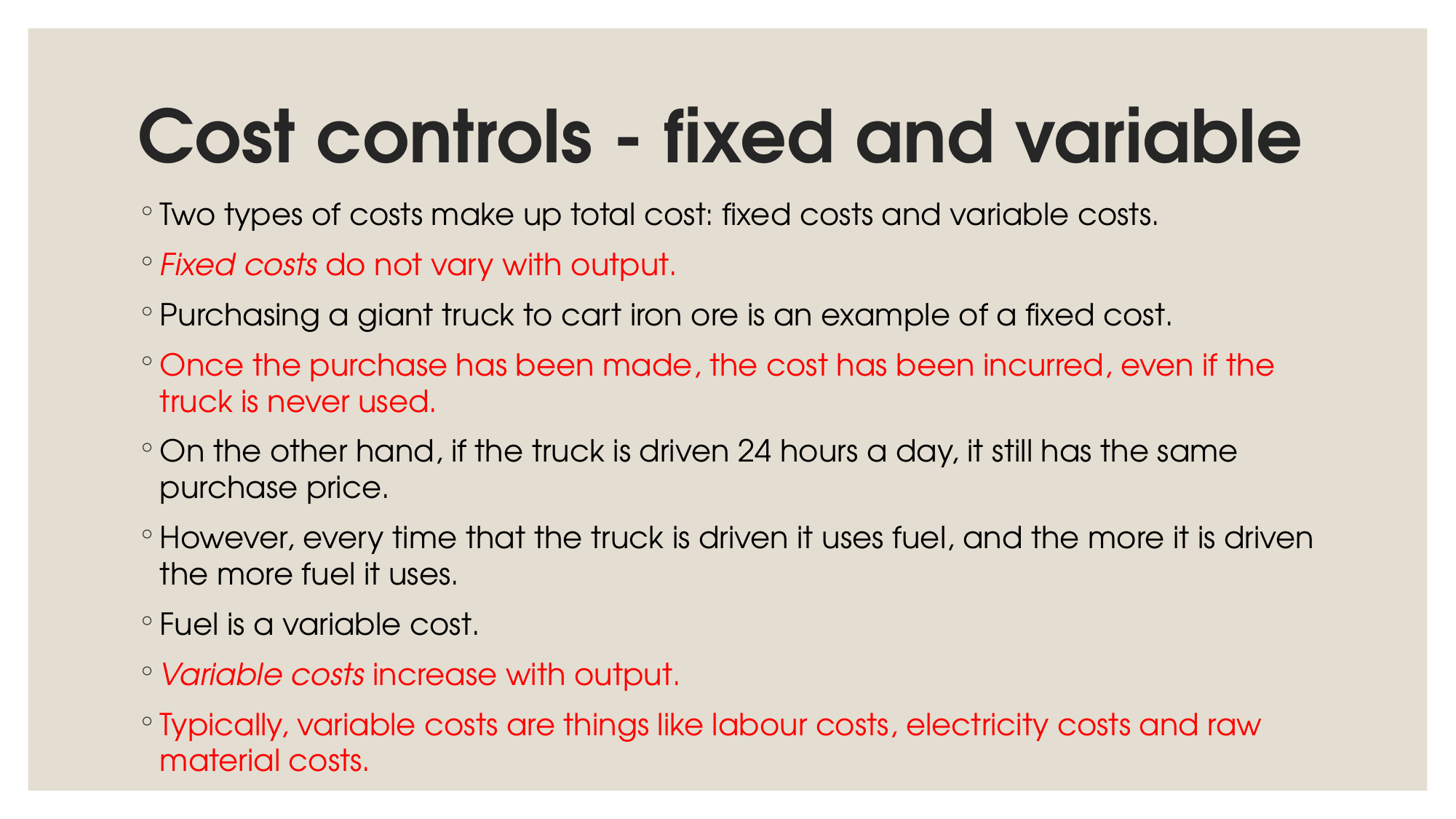

# Cost controls - fixed and variable
Two types of costs make up total cost: fixed costs and variable costs.
Fixed costs do not vary with output.
Purchasing a giant truck to cart iron ore is an example of a fixed cost.
Once the purchase has been made, the cost has been incurred, even if the truck is never used.
On the other hand, if the truck is driven 24 hours a day, it still has the same purchase price.
However, every time that the truck is driven it uses fuel, and the more it is driven the more fuel it uses.
Fuel is a variable cost.
Variable costs increase with output.
Typically, variable costs are things like labour costs, electricity costs and raw material costs.